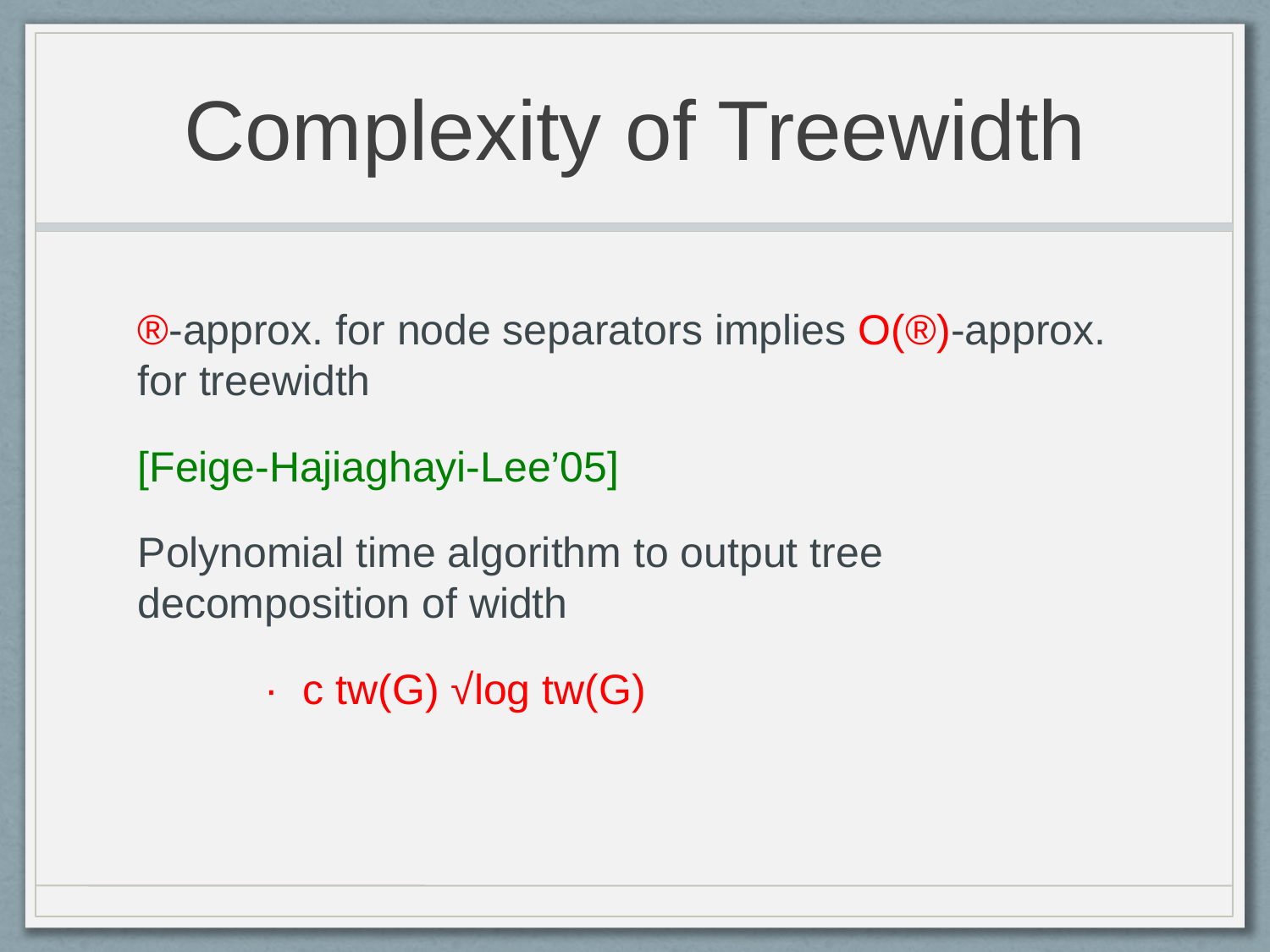

# Complexity of Treewidth
®-approx. for node separators implies O(®)-approx. for treewidth
[Feige-Hajiaghayi-Lee’05]
Polynomial time algorithm to output tree decomposition of width
	·  c tw(G) √log tw(G)